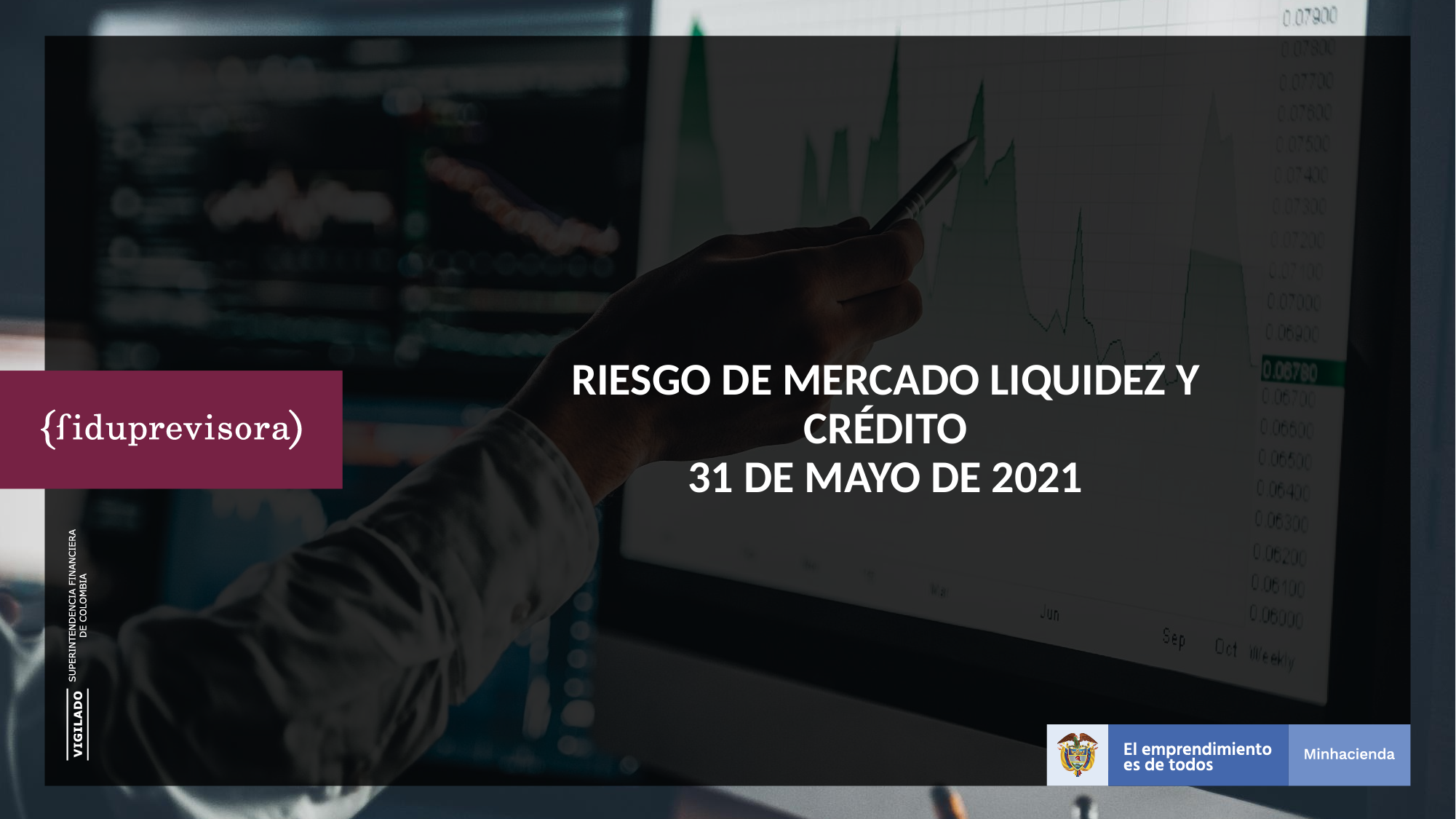

# RIESGO DE MERCADO LIQUIDEZ Y CRÉDITO 31 DE MAYO DE 2021